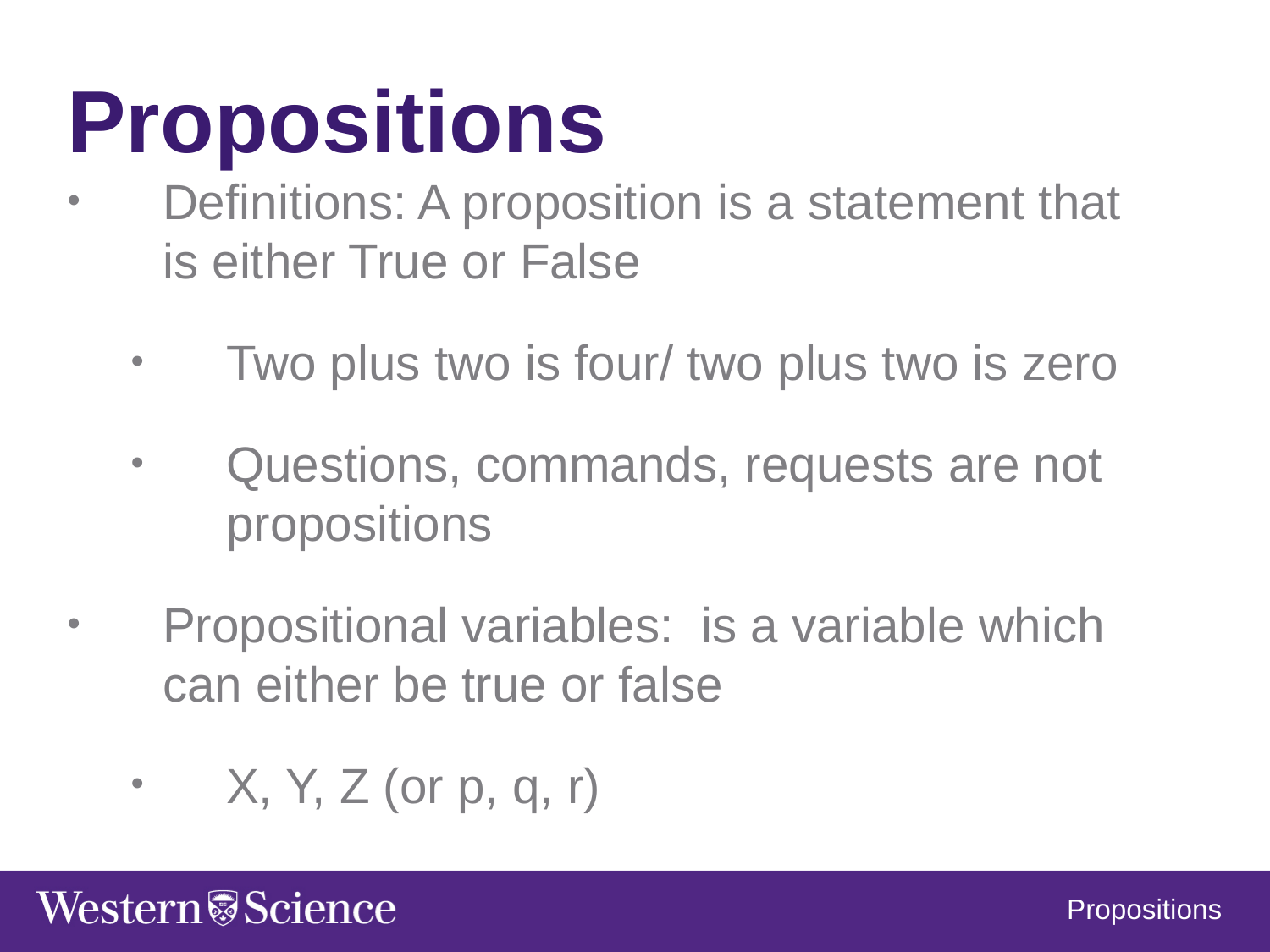

Propositions
Definitions: A proposition is a statement that is either True or False
Two plus two is four/ two plus two is zero
Questions, commands, requests are not propositions
Propositional variables:  is a variable which can either be true or false
X, Y, Z (or p, q, r)

Propositions